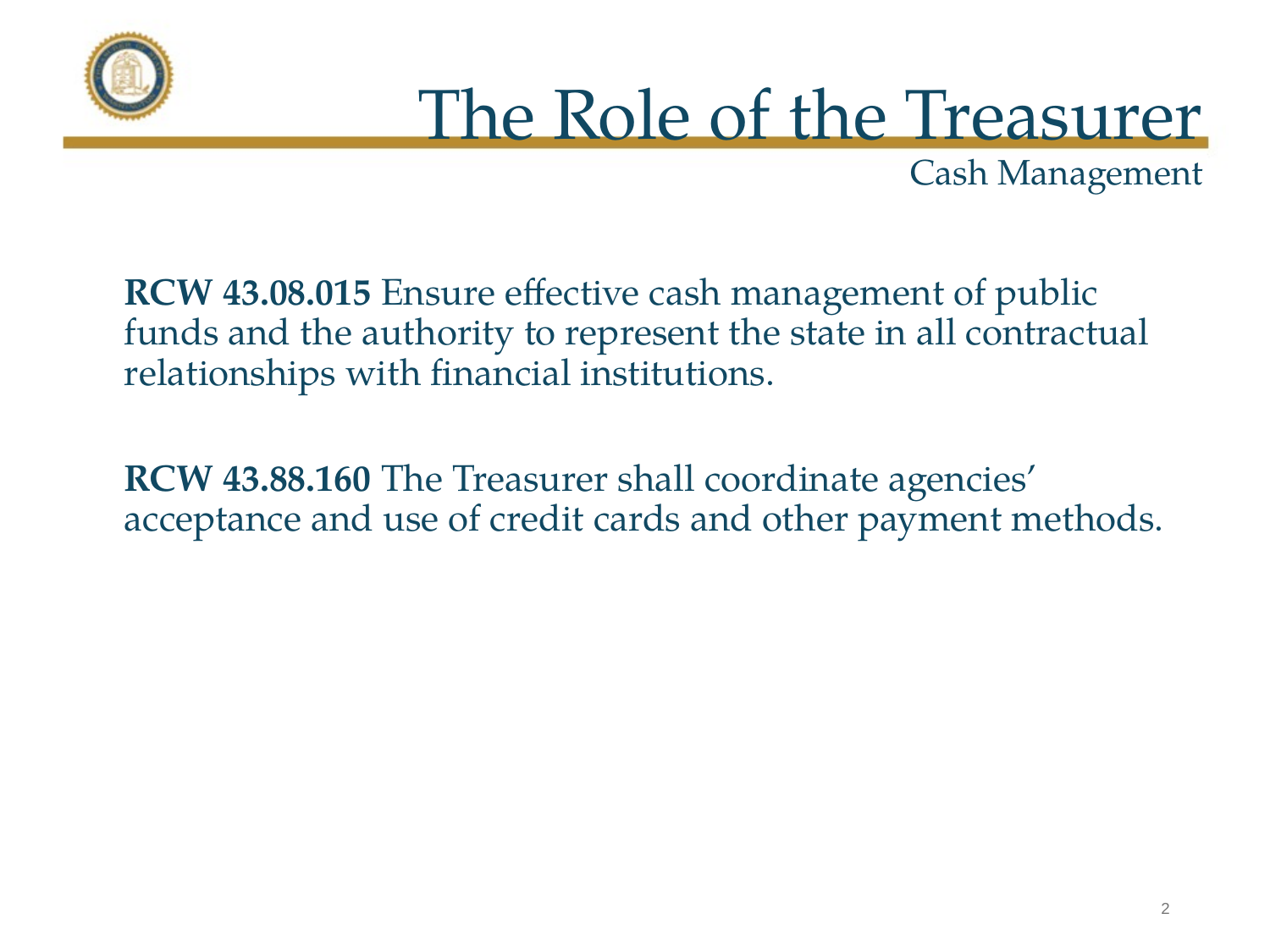

# The Role of the Treasurer Cash Management
RCW 43.08.015 Ensure effective cash management of public funds and the authority to represent the state in all contractual relationships with financial institutions.

RCW 43.88.160 The Treasurer shall coordinate agencies’ acceptance and use of credit cards and other payment methods.

2